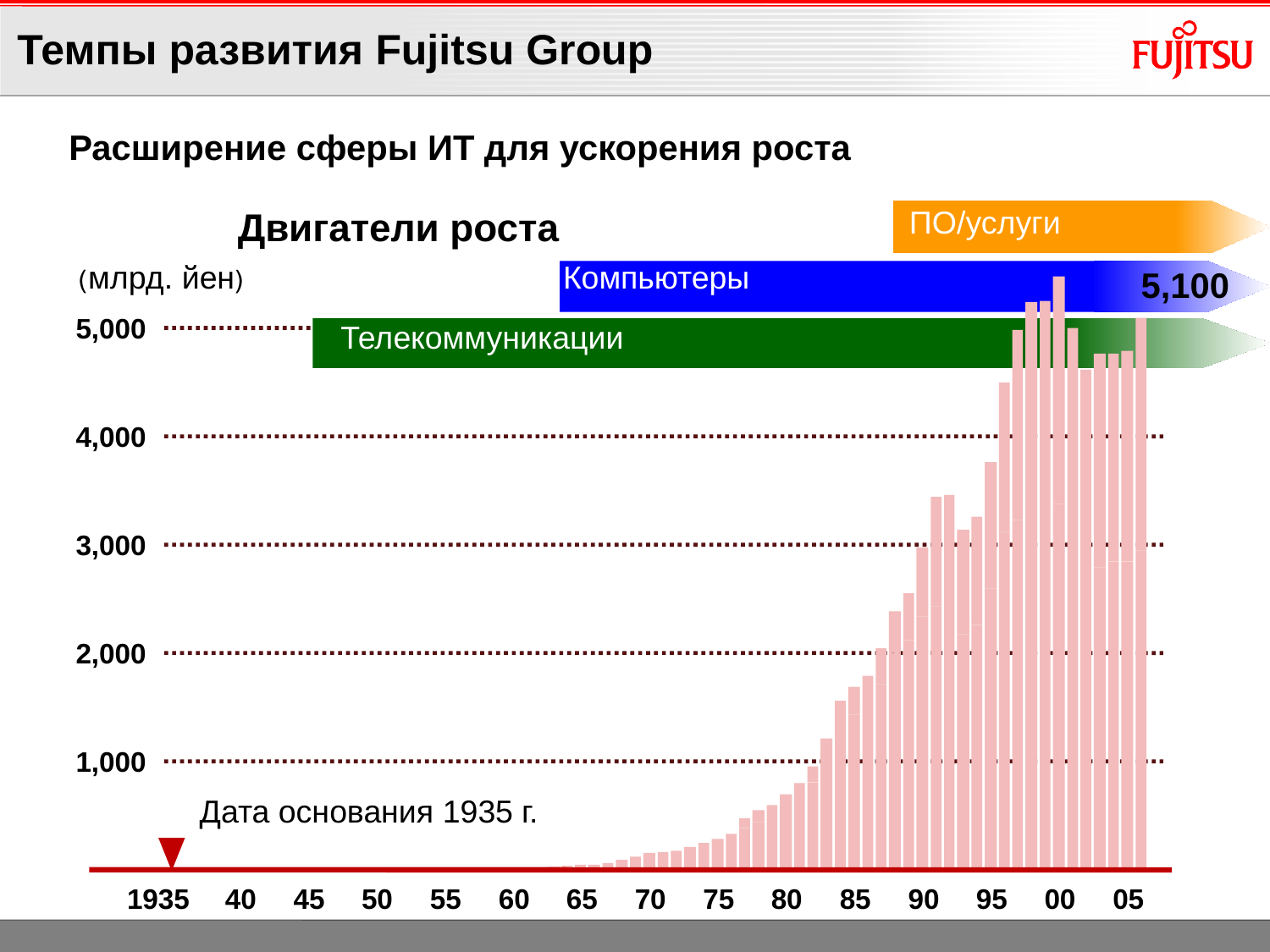

Темпы развития Fujitsu Group
Расширение сферы ИТ для ускорения роста
ПО/услуги
Двигатели роста

Компьютеры
(млрд. йен)

5,100

5,000
Телекоммуникации

4,000

3,000

2,000

1,000

Дата основания 1935 г.

1935
40
45
50
55
60
65
70
75
80
85
90
95
00
05